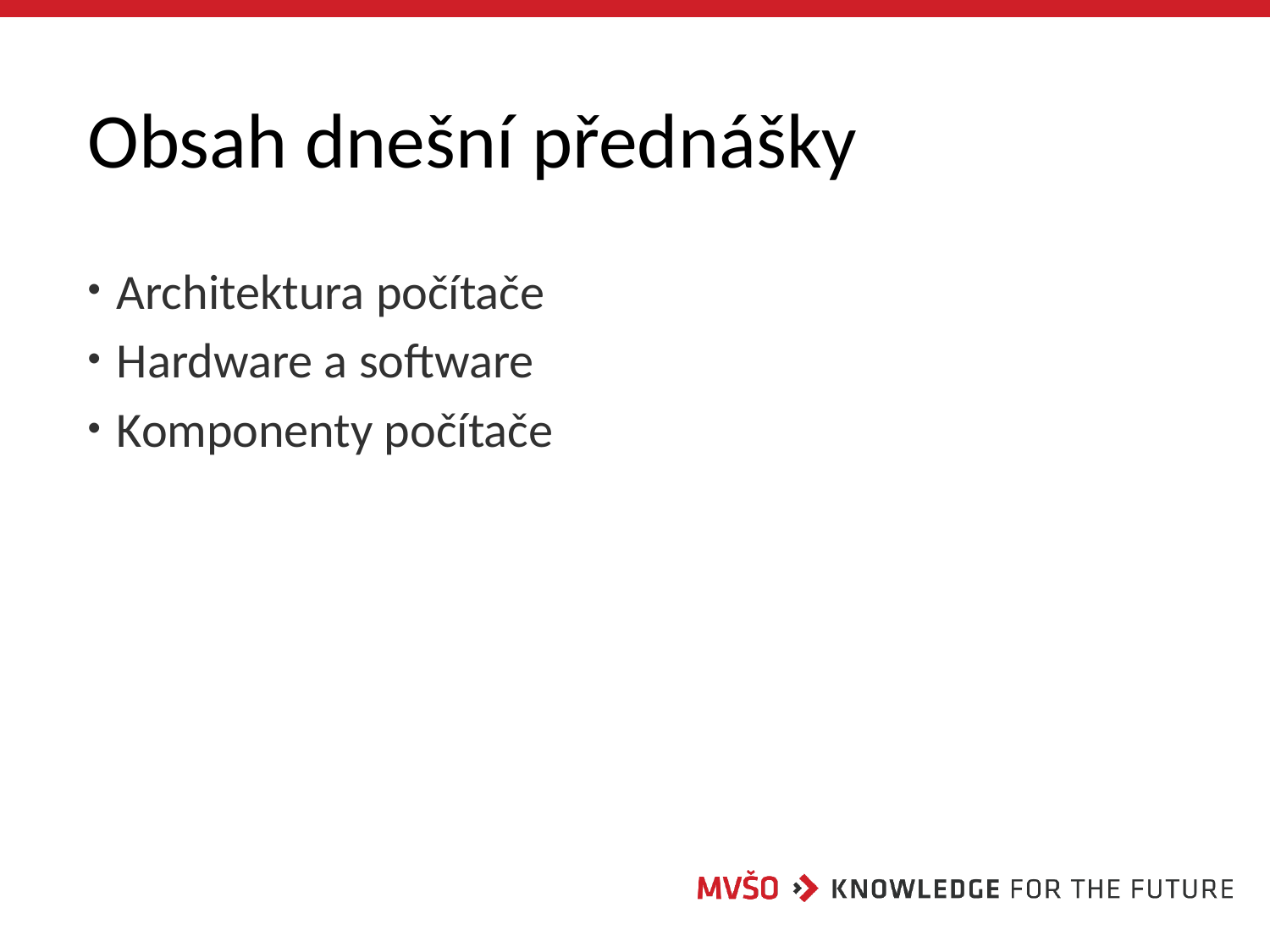

# Obsah dnešní přednášky
 Architektura počítače
 Hardware a software
 Komponenty počítače